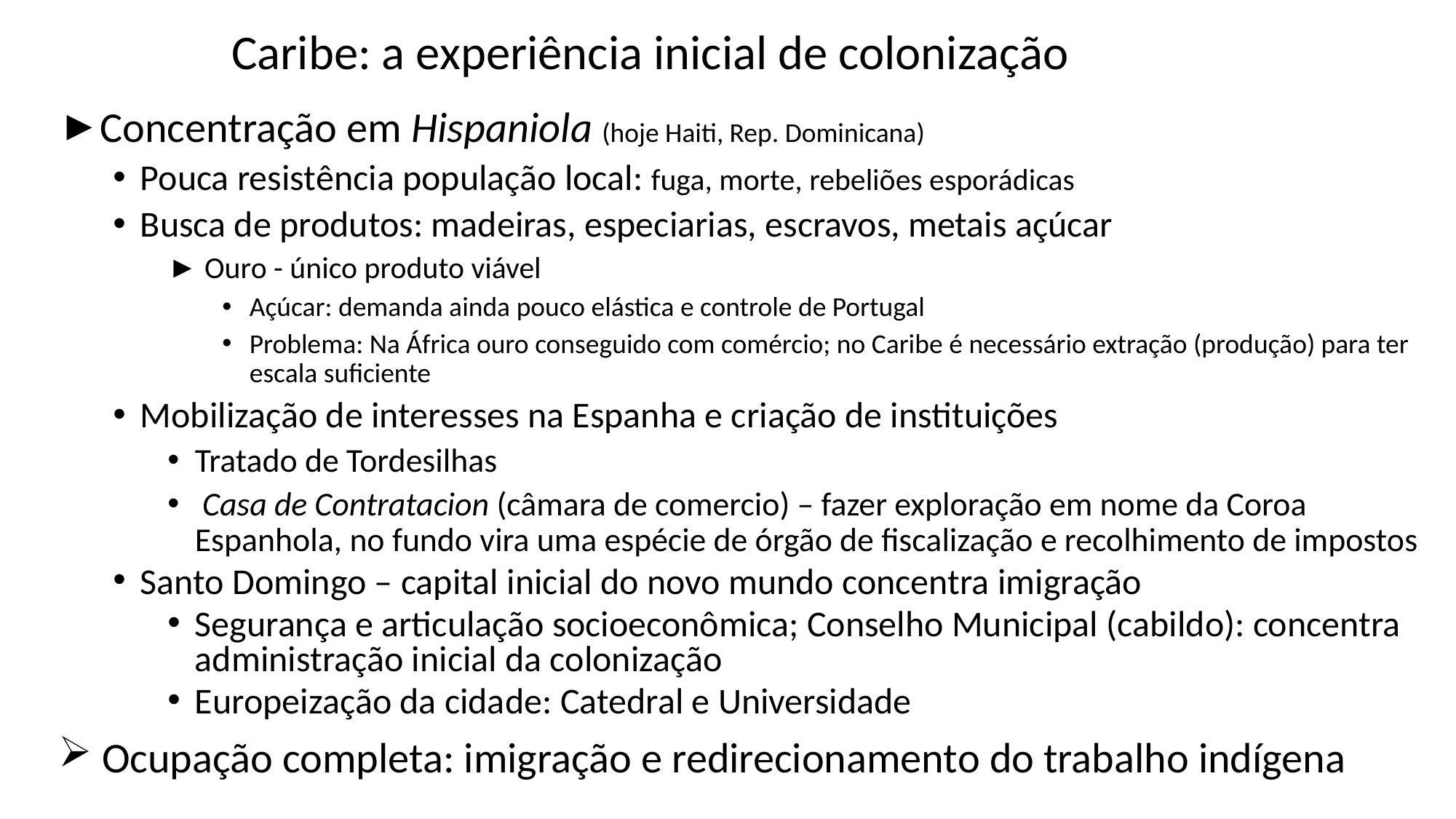

# Caribe: a experiência inicial de colonização
Concentração em Hispaniola (hoje Haiti, Rep. Dominicana)
Pouca resistência população local: fuga, morte, rebeliões esporádicas
Busca de produtos: madeiras, especiarias, escravos, metais açúcar
 Ouro - único produto viável
Açúcar: demanda ainda pouco elástica e controle de Portugal
Problema: Na África ouro conseguido com comércio; no Caribe é necessário extração (produção) para ter escala suficiente
Mobilização de interesses na Espanha e criação de instituições
Tratado de Tordesilhas
 Casa de Contratacion (câmara de comercio) – fazer exploração em nome da Coroa Espanhola, no fundo vira uma espécie de órgão de fiscalização e recolhimento de impostos
Santo Domingo – capital inicial do novo mundo concentra imigração
Segurança e articulação socioeconômica; Conselho Municipal (cabildo): concentra administração inicial da colonização
Europeização da cidade: Catedral e Universidade
 Ocupação completa: imigração e redirecionamento do trabalho indígena